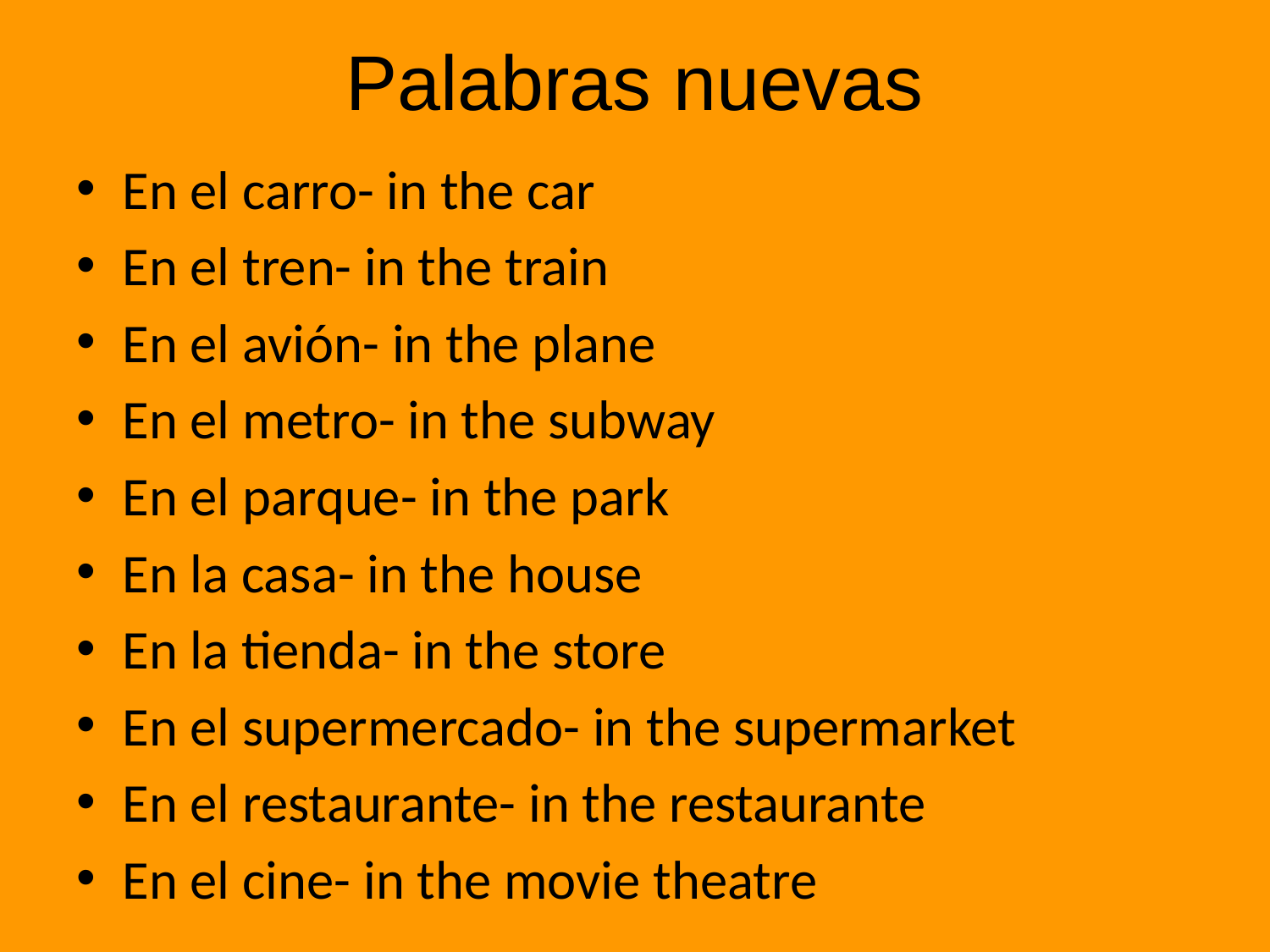

# Palabras nuevas
En el carro- in the car
En el tren- in the train
En el avión- in the plane
En el metro- in the subway
En el parque- in the park
En la casa- in the house
En la tienda- in the store
En el supermercado- in the supermarket
En el restaurante- in the restaurante
En el cine- in the movie theatre